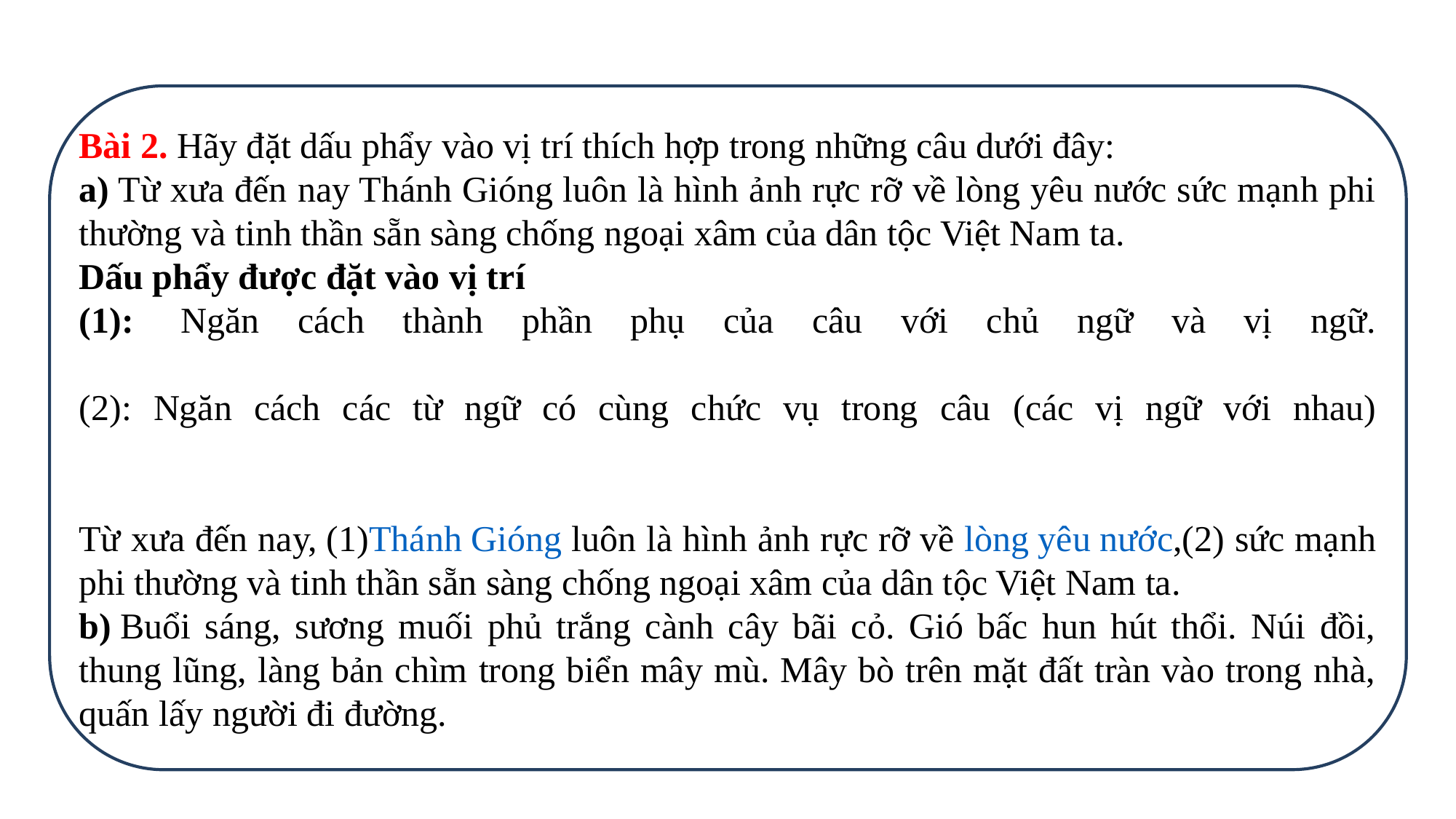

Bài 2. Hãy đặt dấu phẩy vào vị trí thích hợp trong những câu dưới đây:
a) Từ xưa đến nay Thánh Gióng luôn là hình ảnh rực rỡ về lòng yêu nước sức mạnh phi thường và tinh thần sẵn sàng chống ngoại xâm của dân tộc Việt Nam ta.
Dấu phẩy được đặt vào vị trí
(1):  Ngăn cách thành phần phụ của câu với chủ ngữ và vị ngữ.
(2): Ngăn cách các từ ngữ có cùng chức vụ trong câu (các vị ngữ với nhau)
Từ xưa đến nay, (1)Thánh Gióng luôn là hình ảnh rực rỡ về lòng yêu nước,(2) sức mạnh phi thường và tinh thần sẵn sàng chống ngoại xâm của dân tộc Việt Nam ta.
b) Buổi sáng, sương muối phủ trắng cành cây bãi cỏ. Gió bấc hun hút thổi. Núi đồi, thung lũng, làng bản chìm trong biển mây mù. Mây bò trên mặt đất tràn vào trong nhà, quấn lấy người đi đường.